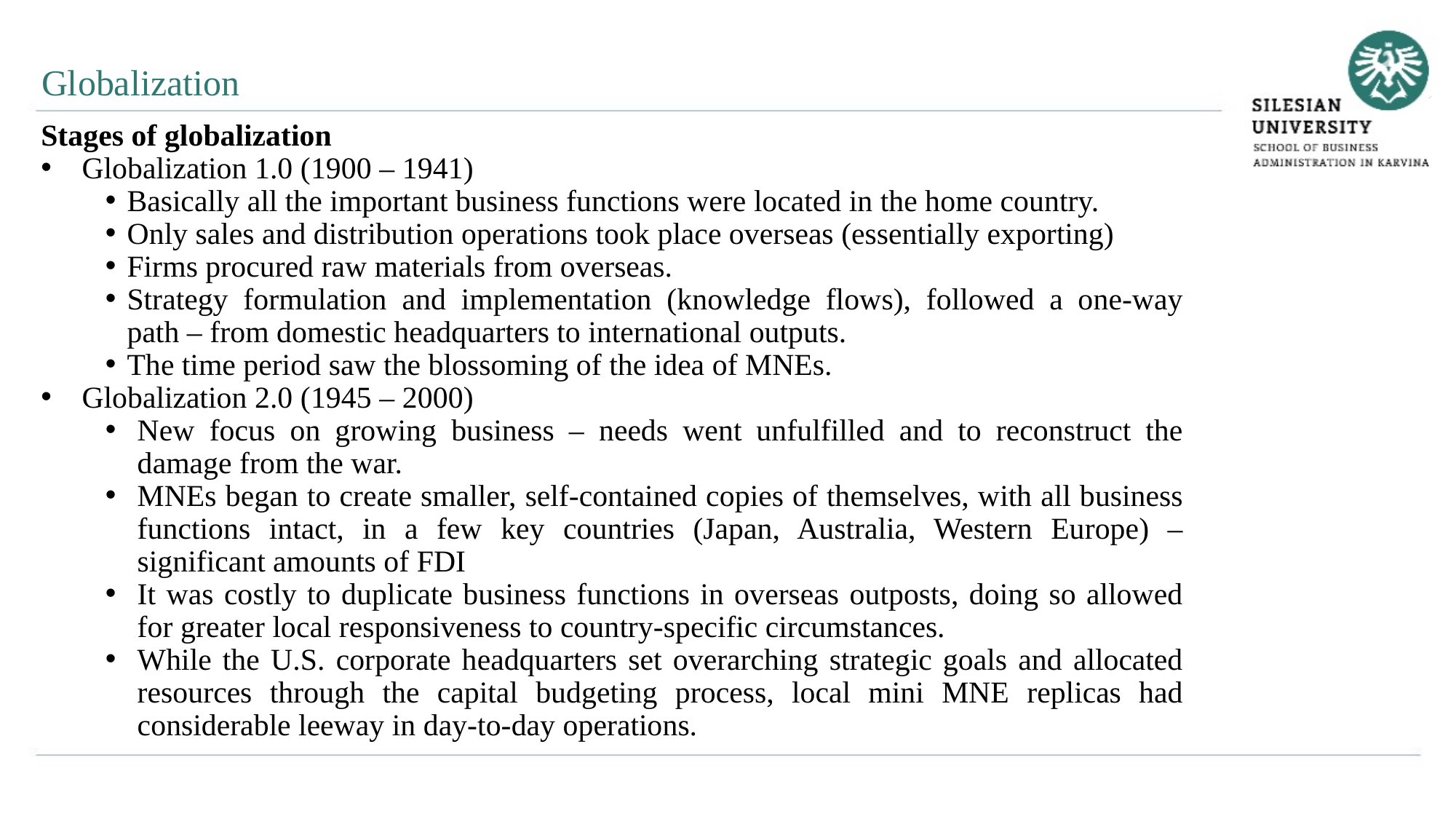

Globalization
Stages of globalization
Globalization 1.0 (1900 – 1941)
Basically all the important business functions were located in the home country.
Only sales and distribution operations took place overseas (essentially exporting)
Firms procured raw materials from overseas.
Strategy formulation and implementation (knowledge flows), followed a one-way path – from domestic headquarters to international outputs.
The time period saw the blossoming of the idea of MNEs.
Globalization 2.0 (1945 – 2000)
New focus on growing business – needs went unfulfilled and to reconstruct the damage from the war.
MNEs began to create smaller, self-contained copies of themselves, with all business functions intact, in a few key countries (Japan, Australia, Western Europe) – significant amounts of FDI
It was costly to duplicate business functions in overseas outposts, doing so allowed for greater local responsiveness to country-specific circumstances.
While the U.S. corporate headquarters set overarching strategic goals and allocated resources through the capital budgeting process, local mini MNE replicas had considerable leeway in day-to-day operations.